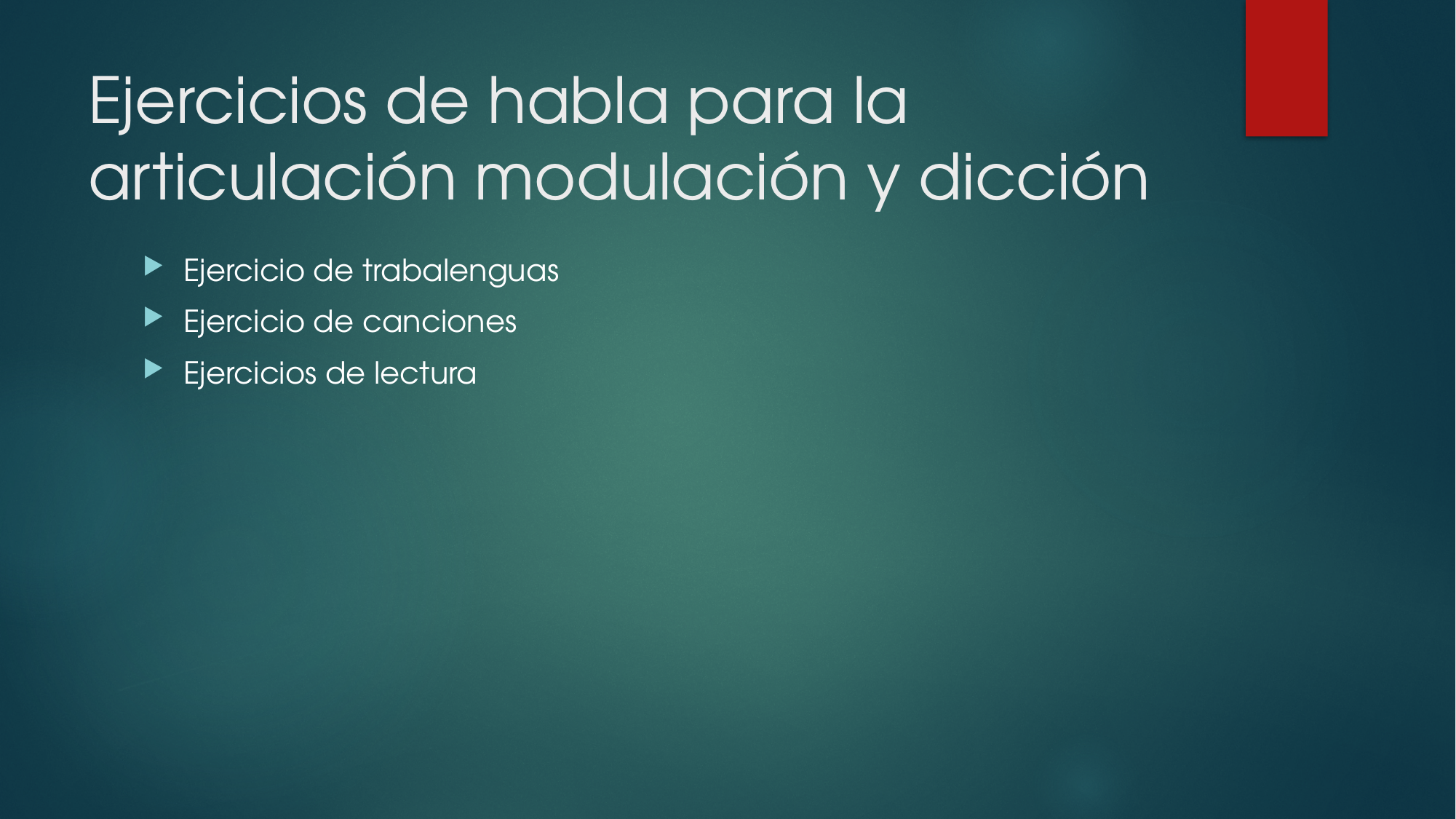

# Ejercicios de habla para la articulación modulación y dicción
Ejercicio de trabalenguas
Ejercicio de canciones
Ejercicios de lectura